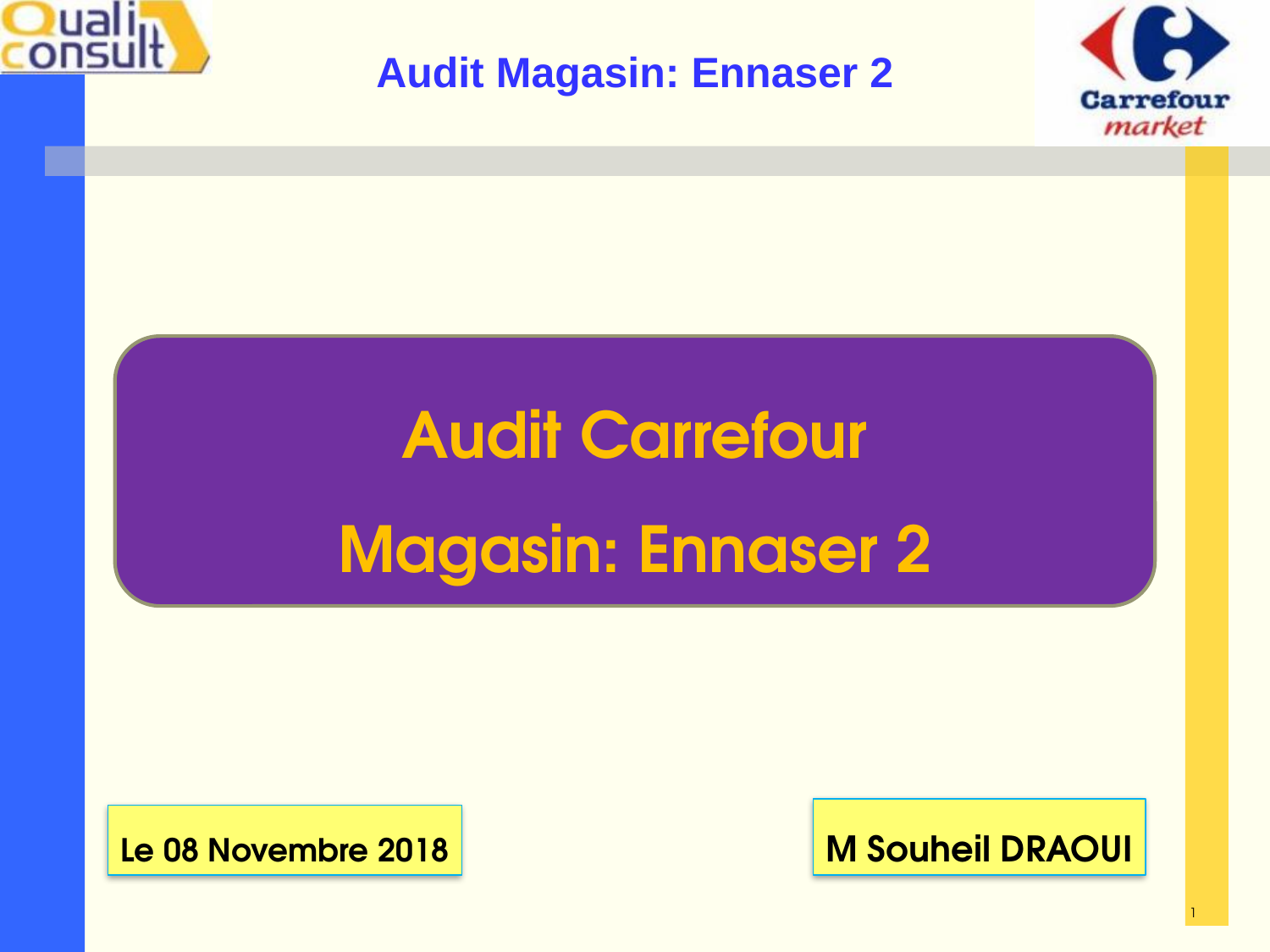

Audit Carrefour
Magasin: Ennaser 2
M Souheil DRAOUI
Le 08 Novembre 2018